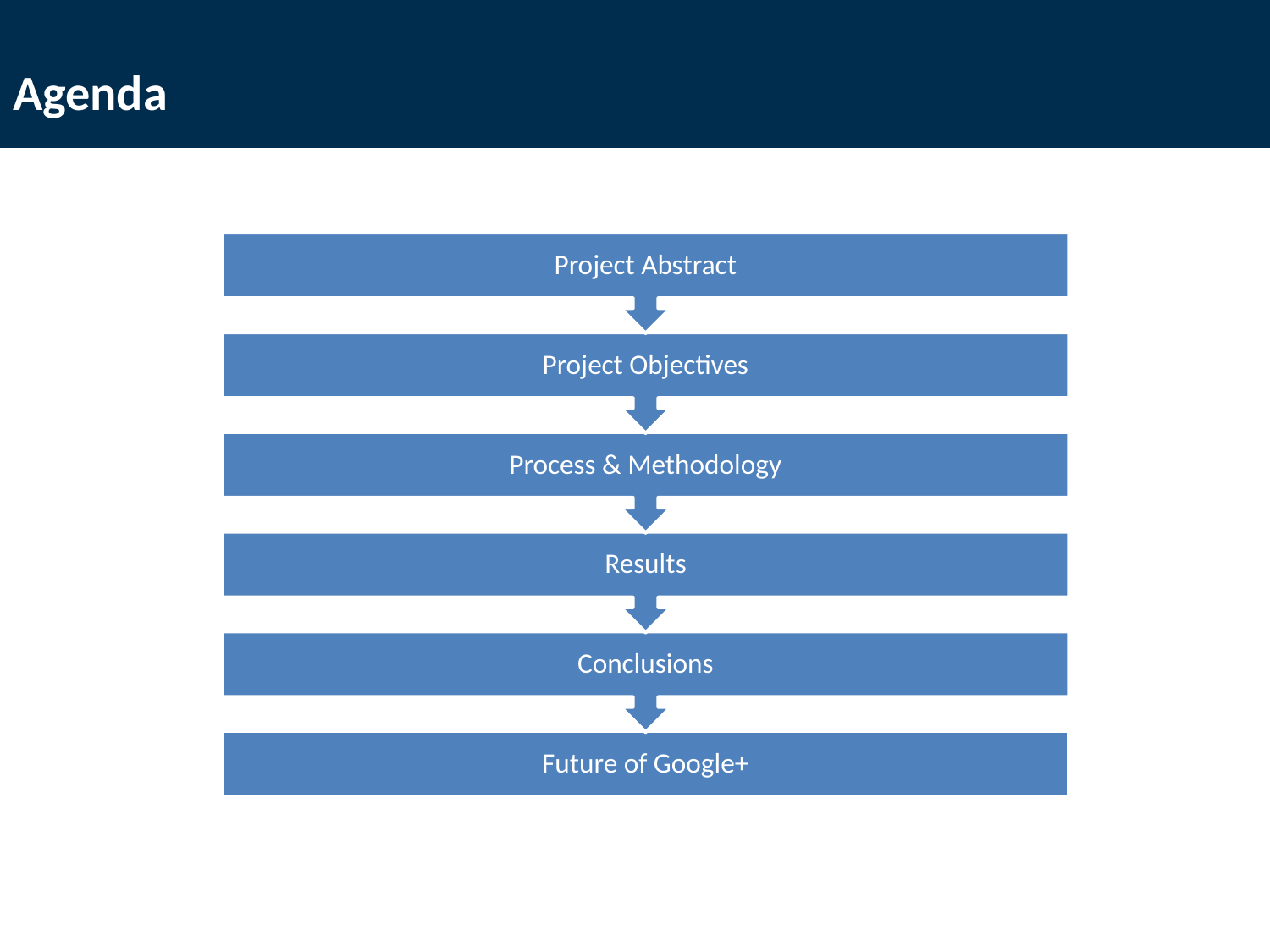

# Agenda
Future of Google+
Conclusions
Results
Process & Methodology
Project Objectives
Project Abstract